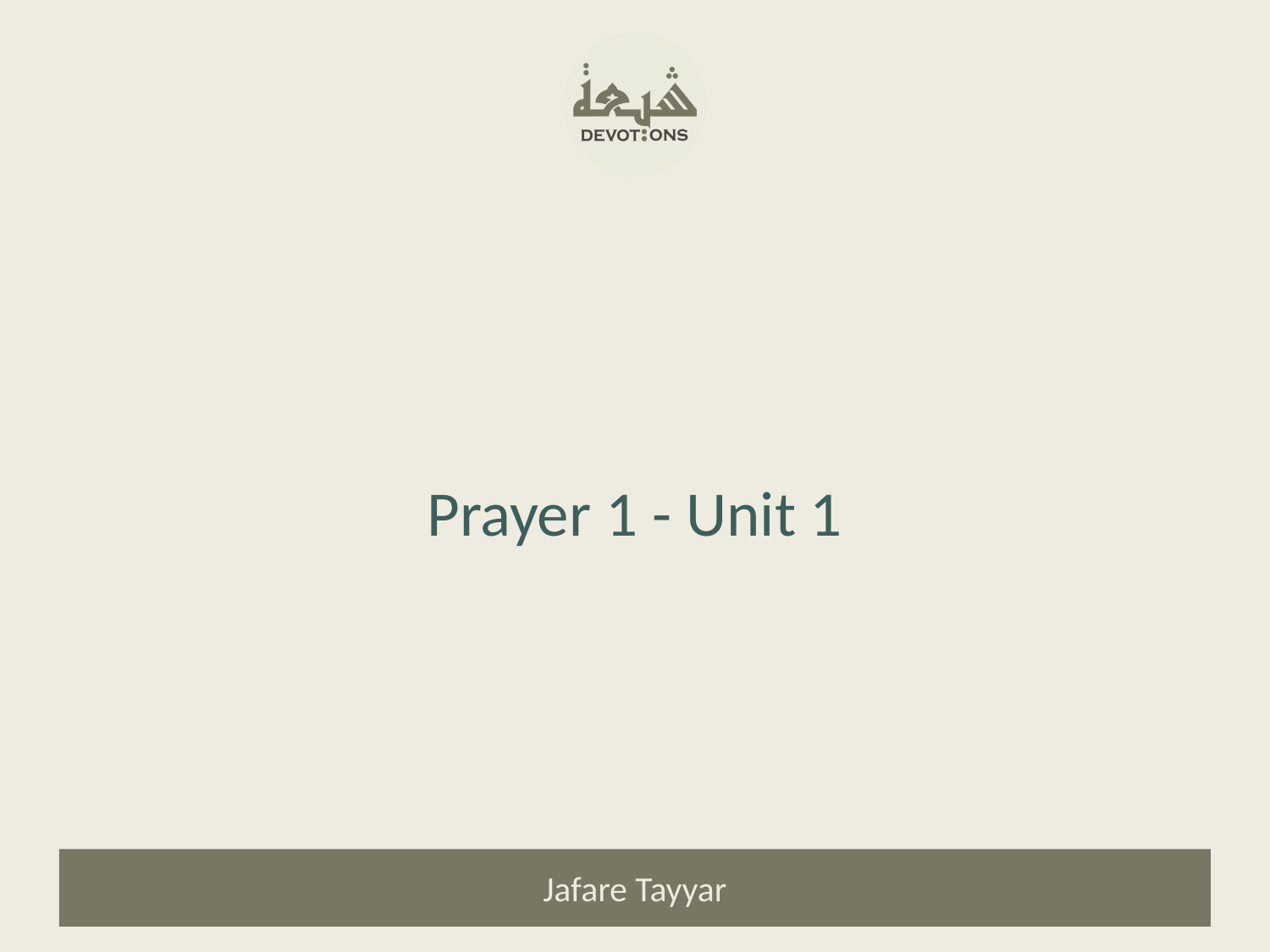

Prayer 1 - Unit 1
Jafare Tayyar